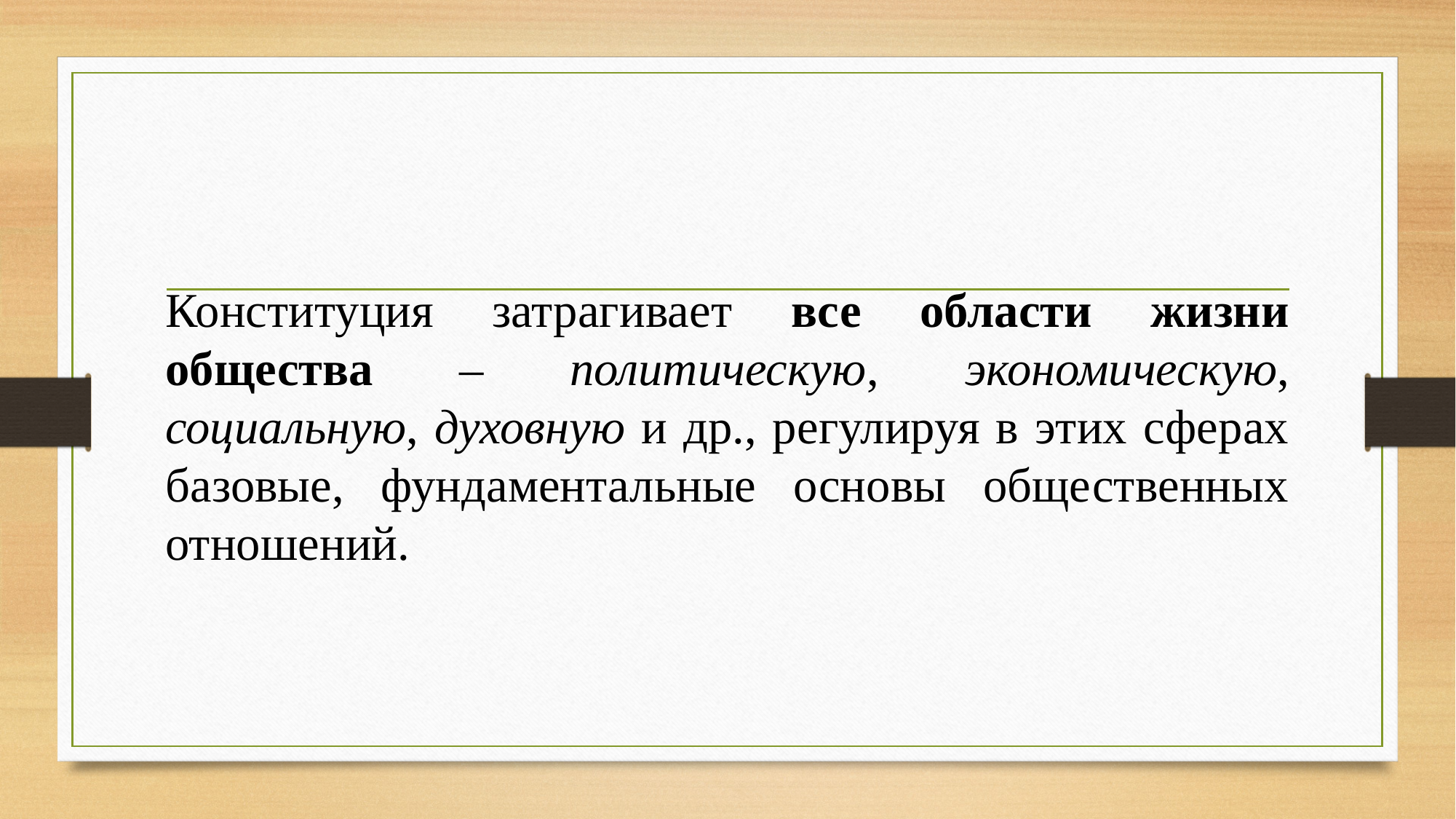

#
Конституция затрагивает все области жизни общества – политическую, экономическую, социальную, духовную и др., регулируя в этих сферах базовые, фундаментальные основы общественных отношений.